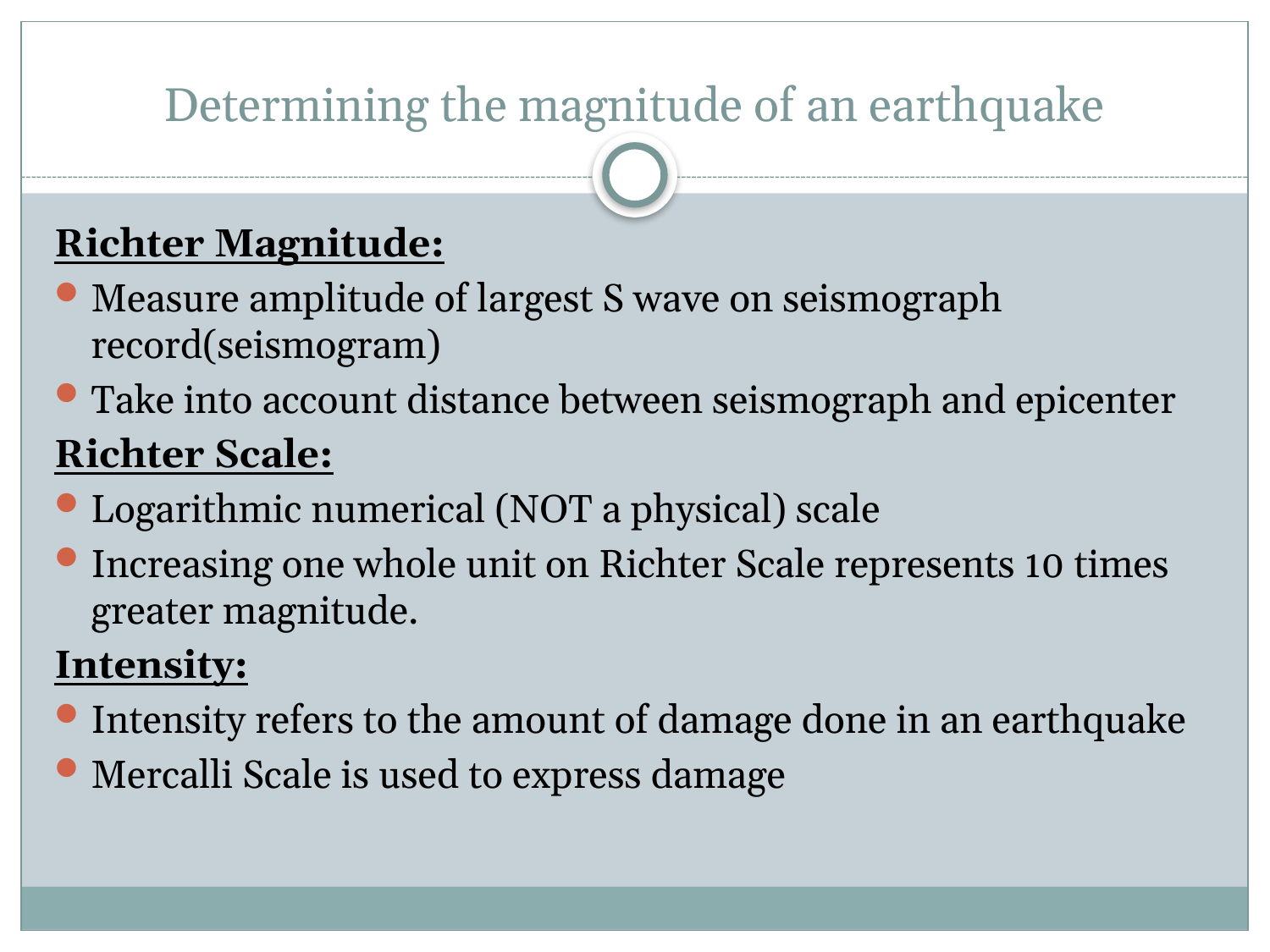

# Determining the magnitude of an earthquake
Richter Magnitude:
Measure amplitude of largest S wave on seismograph record(seismogram)
Take into account distance between seismograph and epicenter
Richter Scale:
Logarithmic numerical (NOT a physical) scale
Increasing one whole unit on Richter Scale represents 10 times greater magnitude.
Intensity:
Intensity refers to the amount of damage done in an earthquake
Mercalli Scale is used to express damage